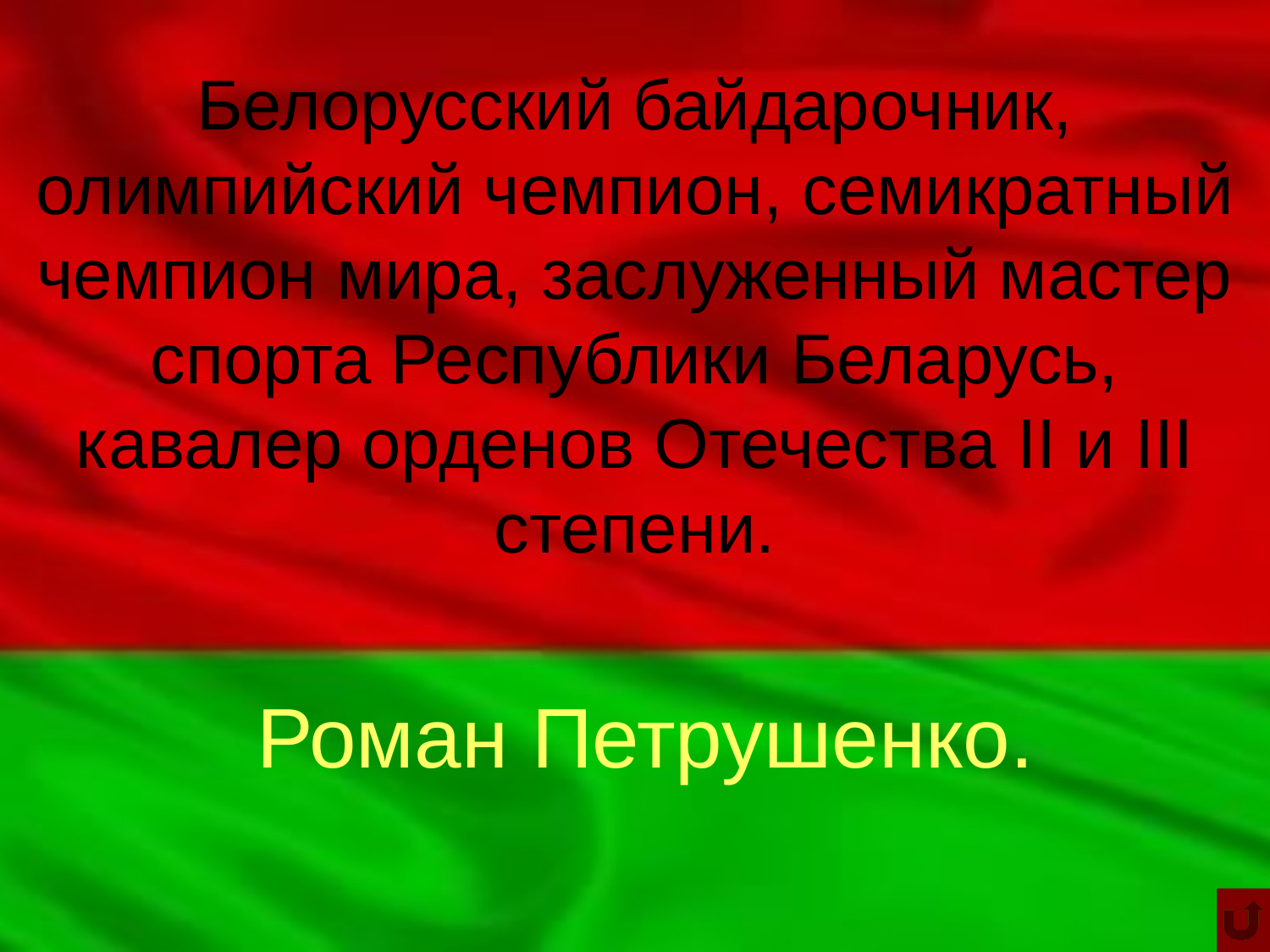

Белорусский байдарочник, олимпийский чемпион, семикратный чемпион мира, заслуженный мастер спорта Республики Беларусь, кавалер орденов Отечества II и III степени.
Роман Петрушенко.